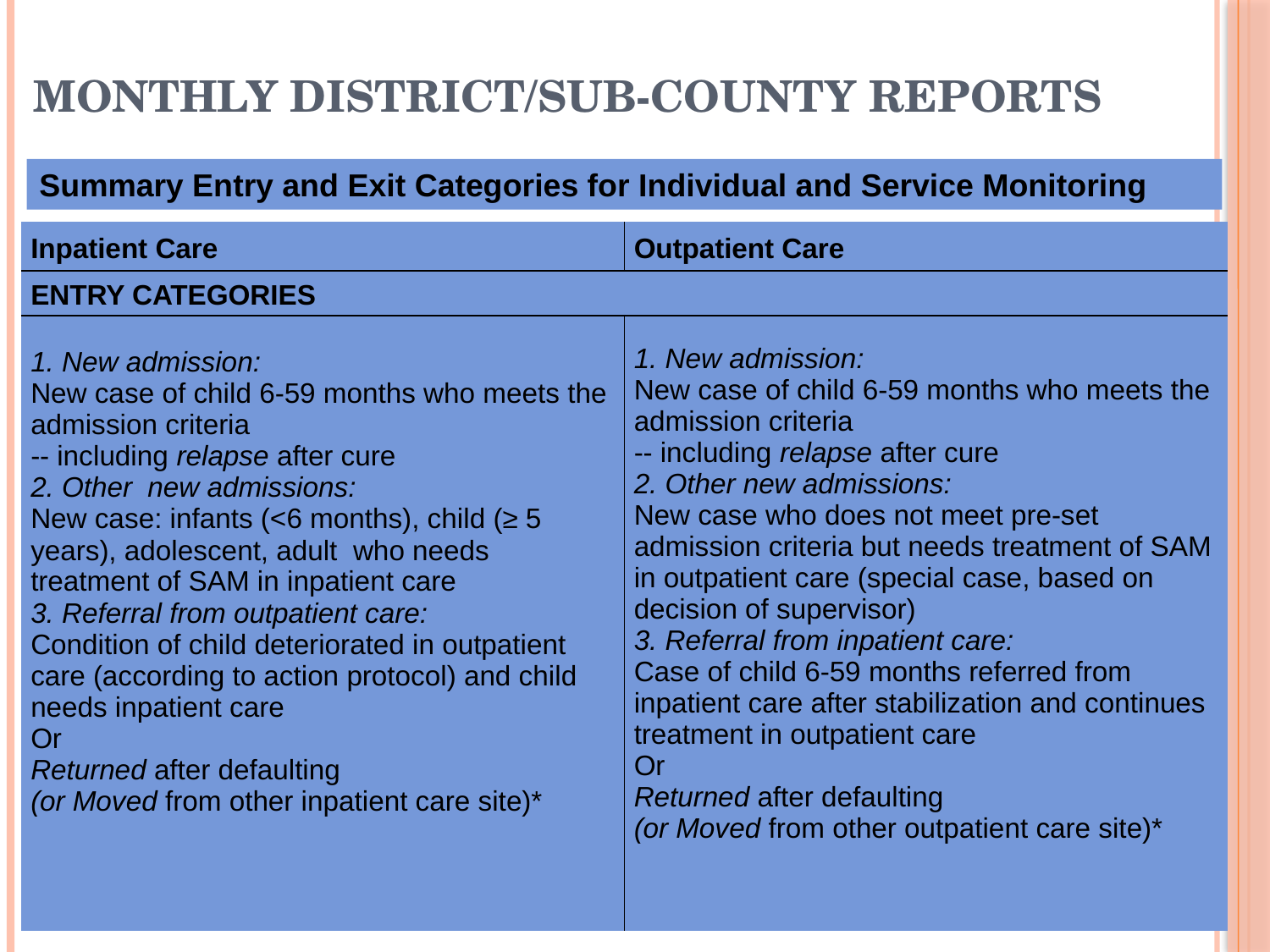

# Monthly District/Sub-County Reports
Summary Entry and Exit Categories for Individual and Service Monitoring
| Inpatient Care | Outpatient Care |
| --- | --- |
| ENTRY CATEGORIES |  |
| 1. New admission: New case of child 6-59 months who meets the admission criteria -- including relapse after cure 2. Other new admissions: New case: infants (<6 months), child (≥ 5 years), adolescent, adult who needs treatment of SAM in inpatient care 3. Referral from outpatient care: Condition of child deteriorated in outpatient care (according to action protocol) and child needs inpatient care Or Returned after defaulting (or Moved from other inpatient care site)\* | 1. New admission: New case of child 6-59 months who meets the admission criteria -- including relapse after cure 2. Other new admissions: New case who does not meet pre-set admission criteria but needs treatment of SAM in outpatient care (special case, based on decision of supervisor) 3. Referral from inpatient care: Case of child 6-59 months referred from inpatient care after stabilization and continues treatment in outpatient care Or Returned after defaulting (or Moved from other outpatient care site)\* |